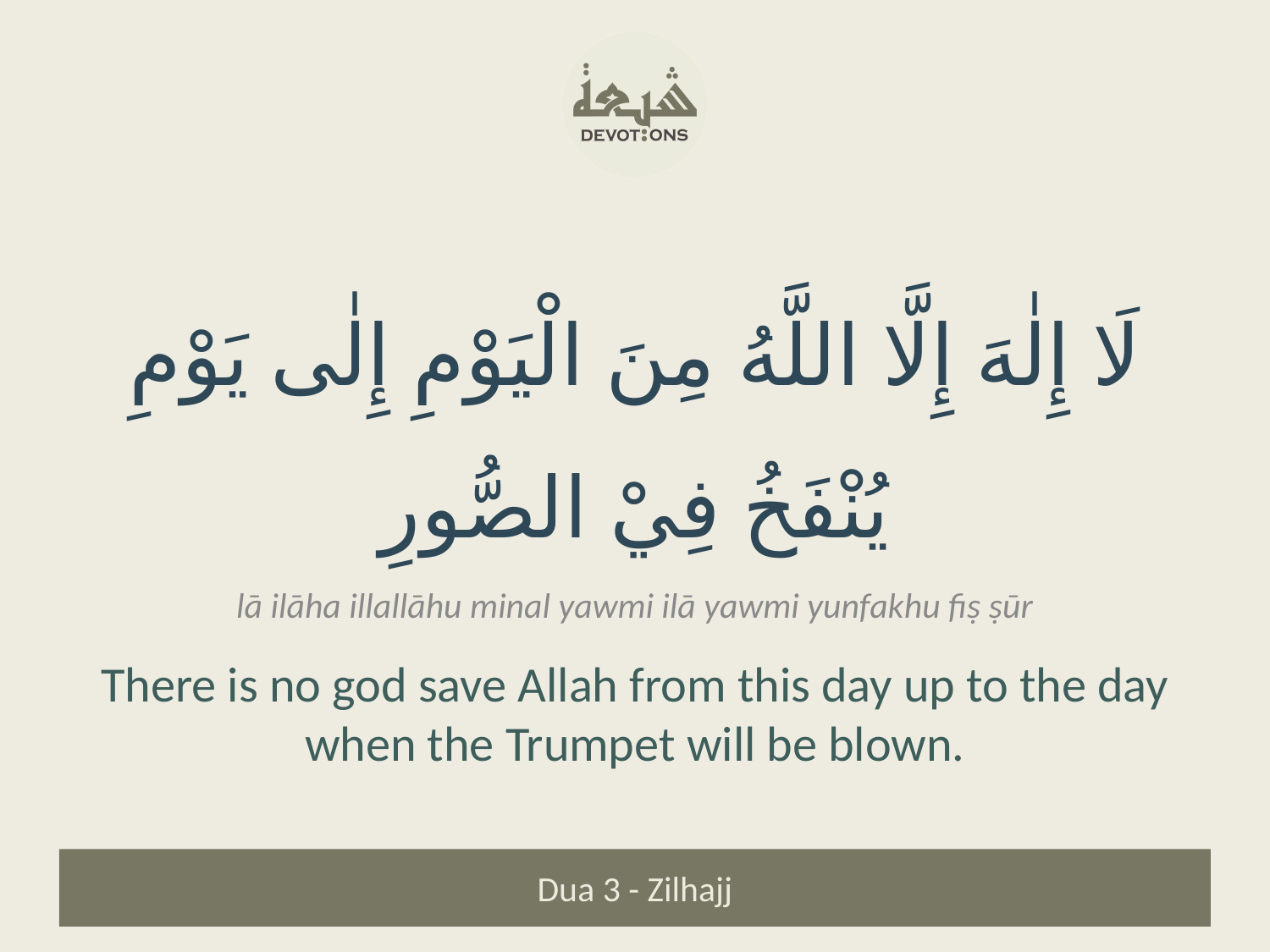

لَا إِلٰهَ إِلَّا اللَّهُ مِنَ الْيَوْمِ إِلٰى يَوْمِ يُنْفَخُ فِيْ الصُّورِ
lā ilāha illallāhu minal yawmi ilā yawmi yunfakhu fiṣ ṣūr
There is no god save Allah from this day up to the day when the Trumpet will be blown.
Dua 3 - Zilhajj